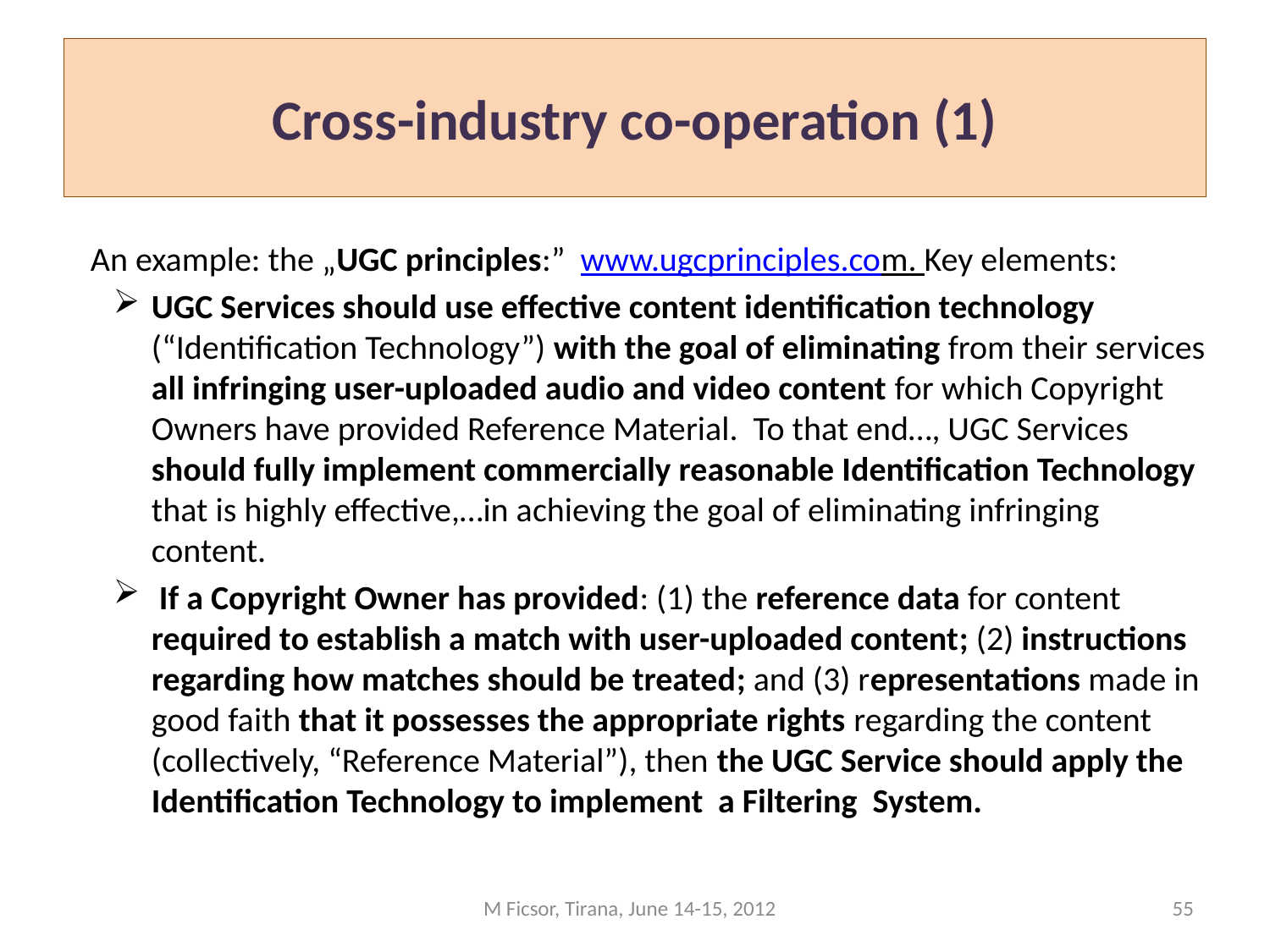

# Cross-industry co-operation (1)

     An example: the „UGC principles:”  www.ugcprinciples.com. Key elements:
UGC Services should use effective content identification technology (“Identification Technology”) with the goal of eliminating from their services all infringing user-uploaded audio and video content for which Copyright Owners have provided Reference Material.  To that end…, UGC Services should fully implement commercially reasonable Identification Technology that is highly effective,…in achieving the goal of eliminating infringing content.
 If a Copyright Owner has provided: (1) the reference data for content required to establish a match with user-uploaded content; (2) instructions regarding how matches should be treated; and (3) representations made in good faith that it possesses the appropriate rights regarding the content (collectively, “Reference Material”), then the UGC Service should apply the Identification Technology to implement  a Filtering  System.

M Ficsor, Tirana, June 14-15, 2012
55